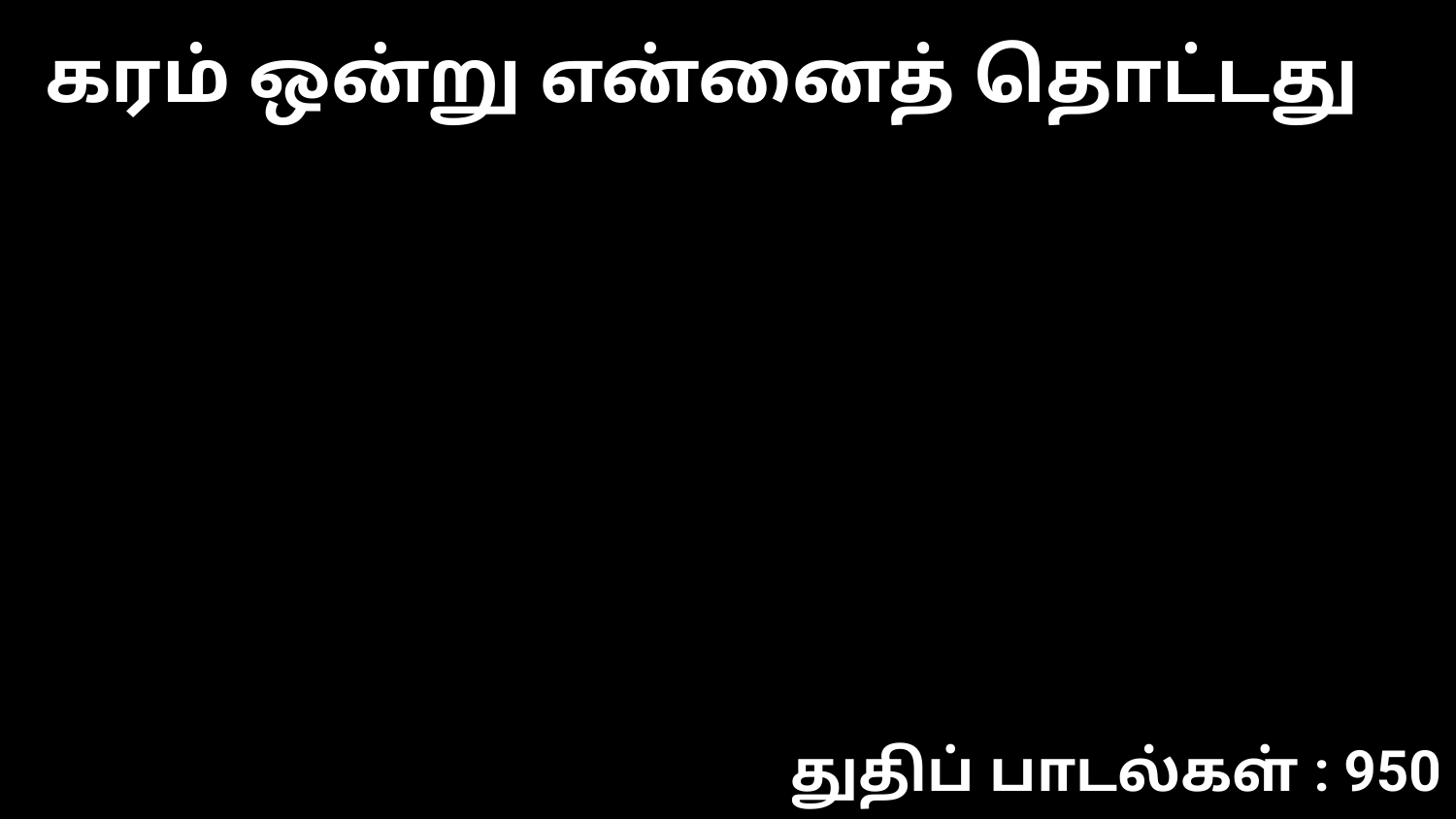

கரம் ஒன்று என்னைத் தொட்டது
துதிப் பாடல்கள் : 950